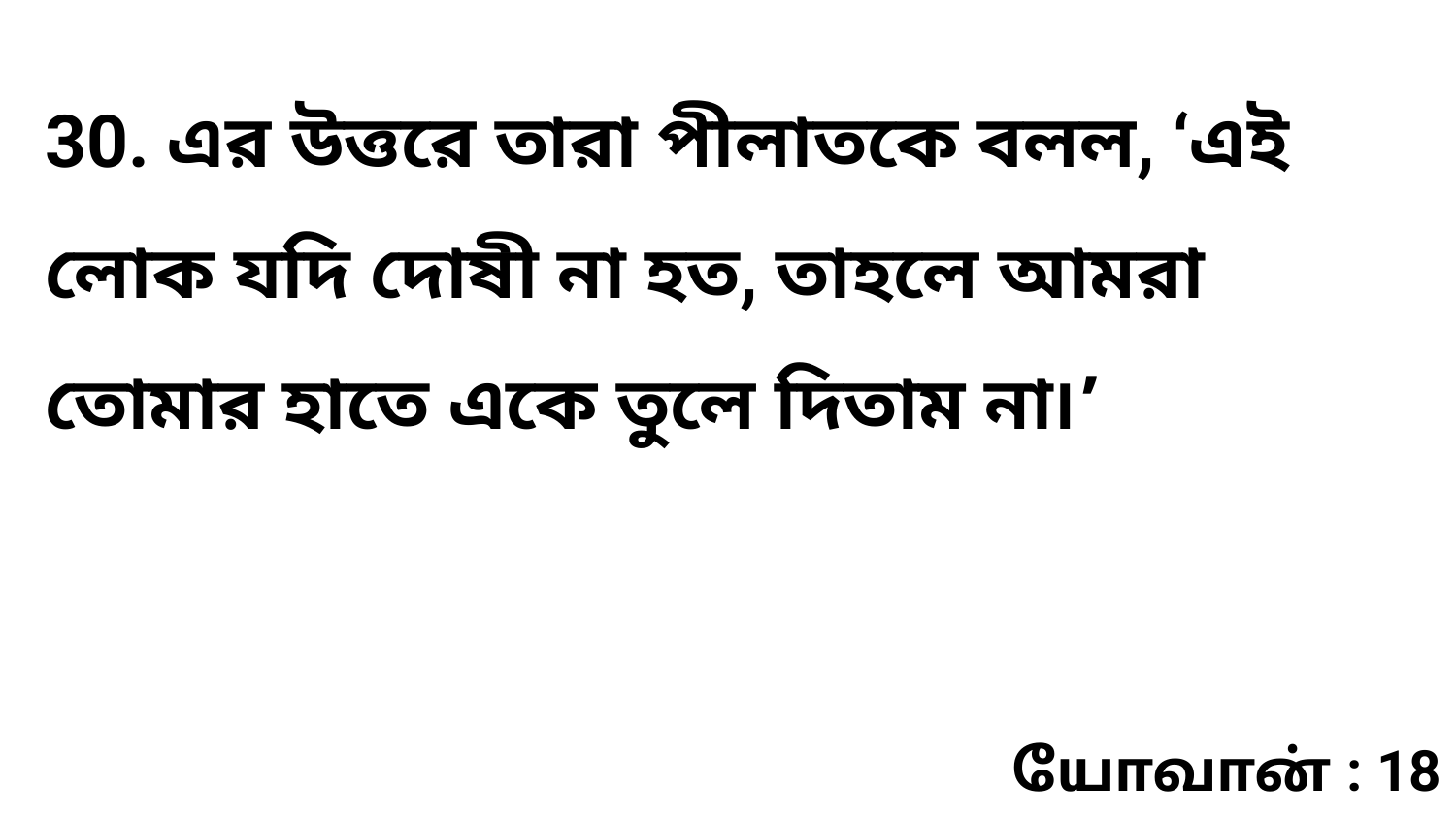

30. এর উত্তরে তারা পীলাতকে বলল, ‘এই লোক যদি দোষী না হত, তাহলে আমরা তোমার হাতে একে তুলে দিতাম না৷’
யோவான் : 18